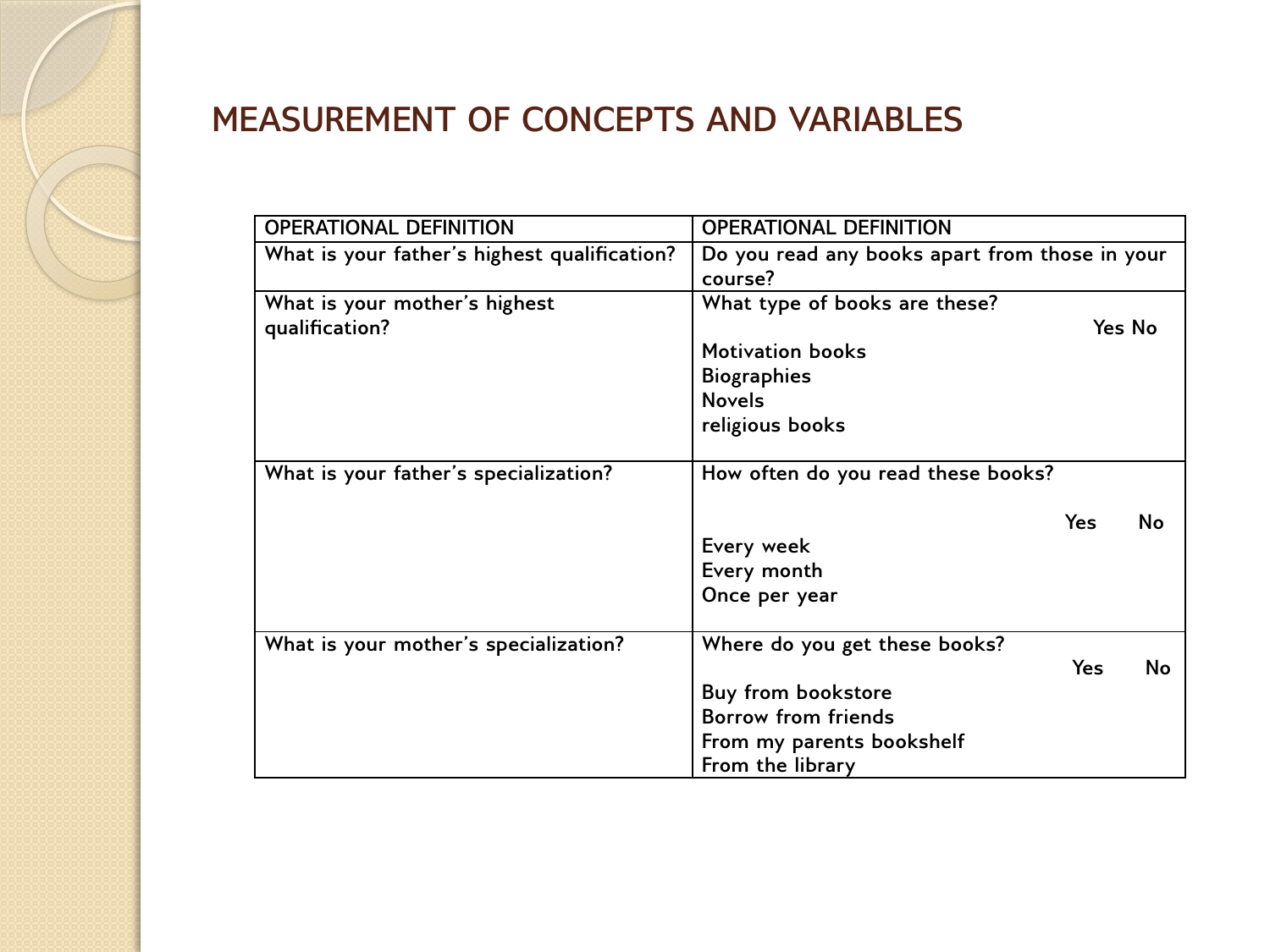

# MEASUREMENT OF CONCEPTS AND VARIABLES
| OPERATIONAL DEFINITION | OPERATIONAL DEFINITION |
| --- | --- |
| What is your father’s highest qualification? | Do you read any books apart from those in your course? |
| What is your mother’s highest qualification? | What type of books are these? Yes No Motivation books Biographies Novels religious books |
| What is your father’s specialization? | How often do you read these books?   Yes No Every week Every month Once per year |
| What is your mother’s specialization? | Where do you get these books? Yes No Buy from bookstore Borrow from friends From my parents bookshelf From the library |